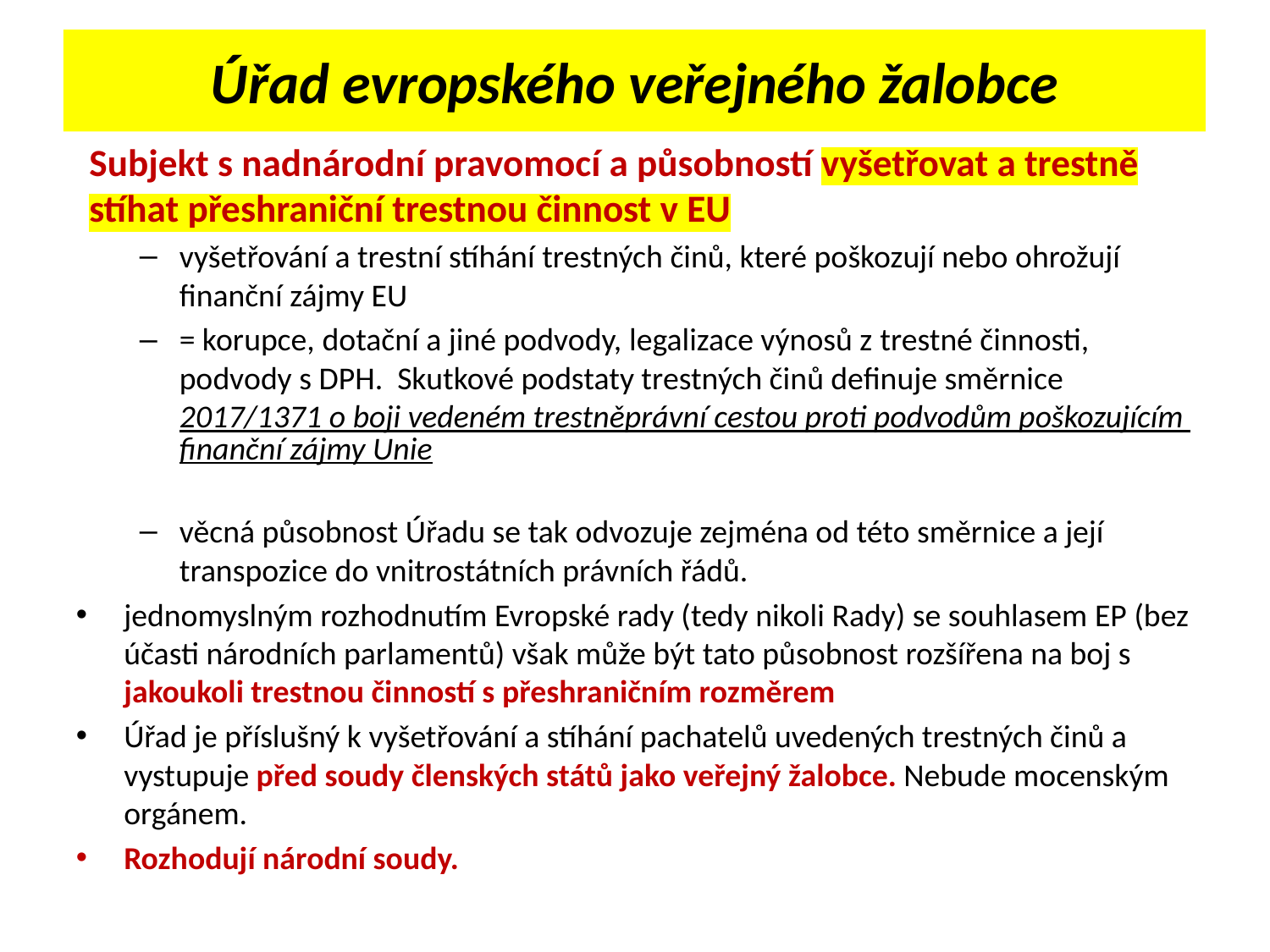

# Úřad evropského veřejného žalobce
Subjekt s nadnárodní pravomocí a působností vyšetřovat a trestně stíhat přeshraniční trestnou činnost v EU
vyšetřování a trestní stíhání trestných činů, které poškozují nebo ohrožují finanční zájmy EU
= korupce, dotační a jiné podvody, legalizace výnosů z trestné činnosti, podvody s DPH.  Skutkové podstaty trestných činů definuje směrnice 2017/1371 o boji vedeném trestněprávní cestou proti podvodům poškozujícím finanční zájmy Unie
věcná působnost Úřadu se tak odvozuje zejména od této směrnice a její transpozice do vnitrostátních právních řádů.
jednomyslným rozhodnutím Evropské rady (tedy nikoli Rady) se souhlasem EP (bez účasti národních parlamentů) však může být tato působnost rozšířena na boj s jakoukoli trestnou činností s přeshraničním rozměrem
Úřad je příslušný k vyšetřování a stíhání pachatelů uvedených trestných činů a vystupuje před soudy členských států jako veřejný žalobce. Nebude mocenským orgánem.
Rozhodují národní soudy.